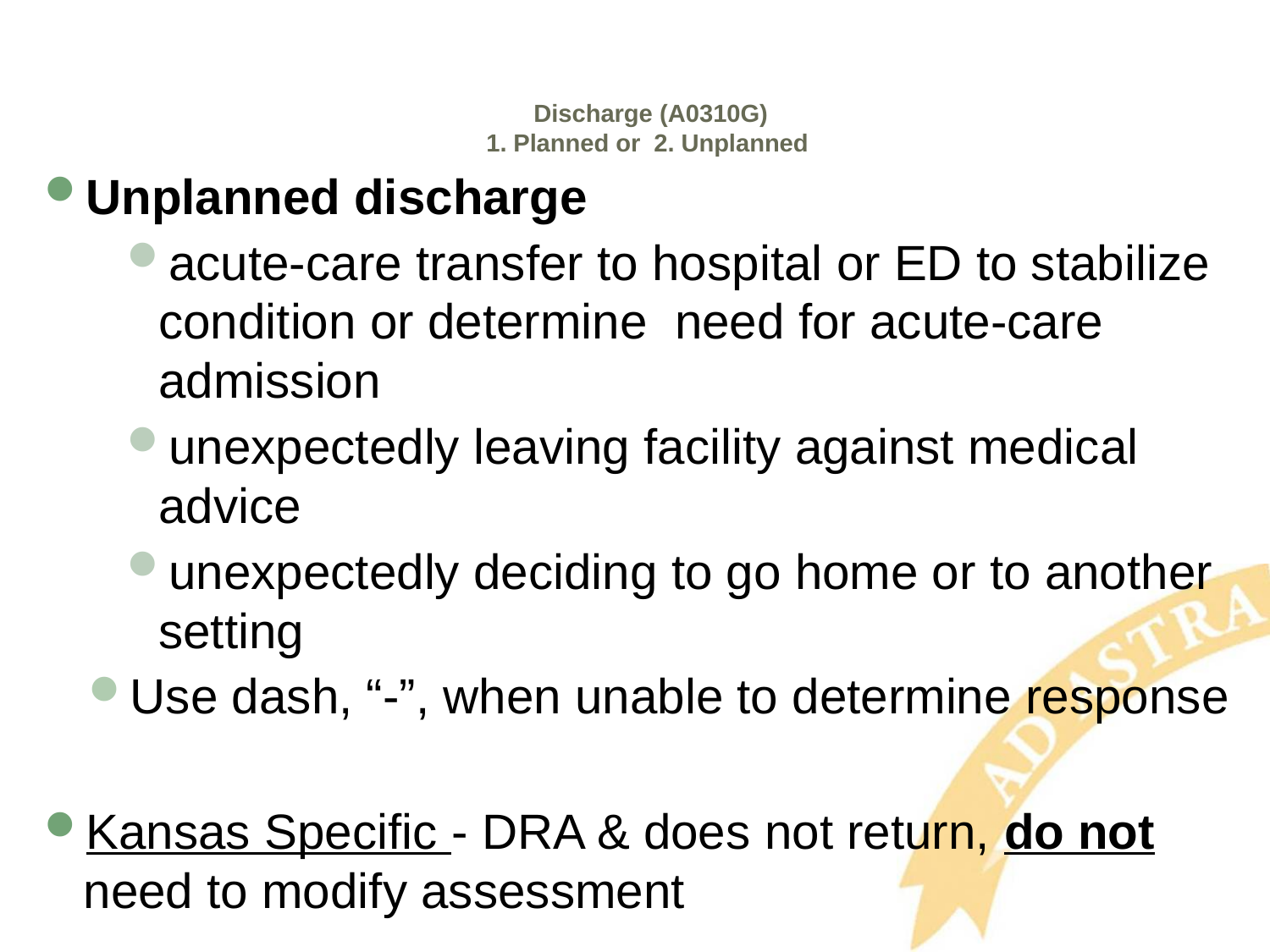

# Discharge (A0310G) 1. Planned or  2. Unplanned
Unplanned discharge
acute-care transfer to hospital or ED to stabilize condition or determine  need for acute-care admission
unexpectedly leaving facility against medical advice
unexpectedly deciding to go home or to another setting
Use dash, “-”, when unable to determine response

Kansas Specific - DRA & does not return, do not need to modify assessment